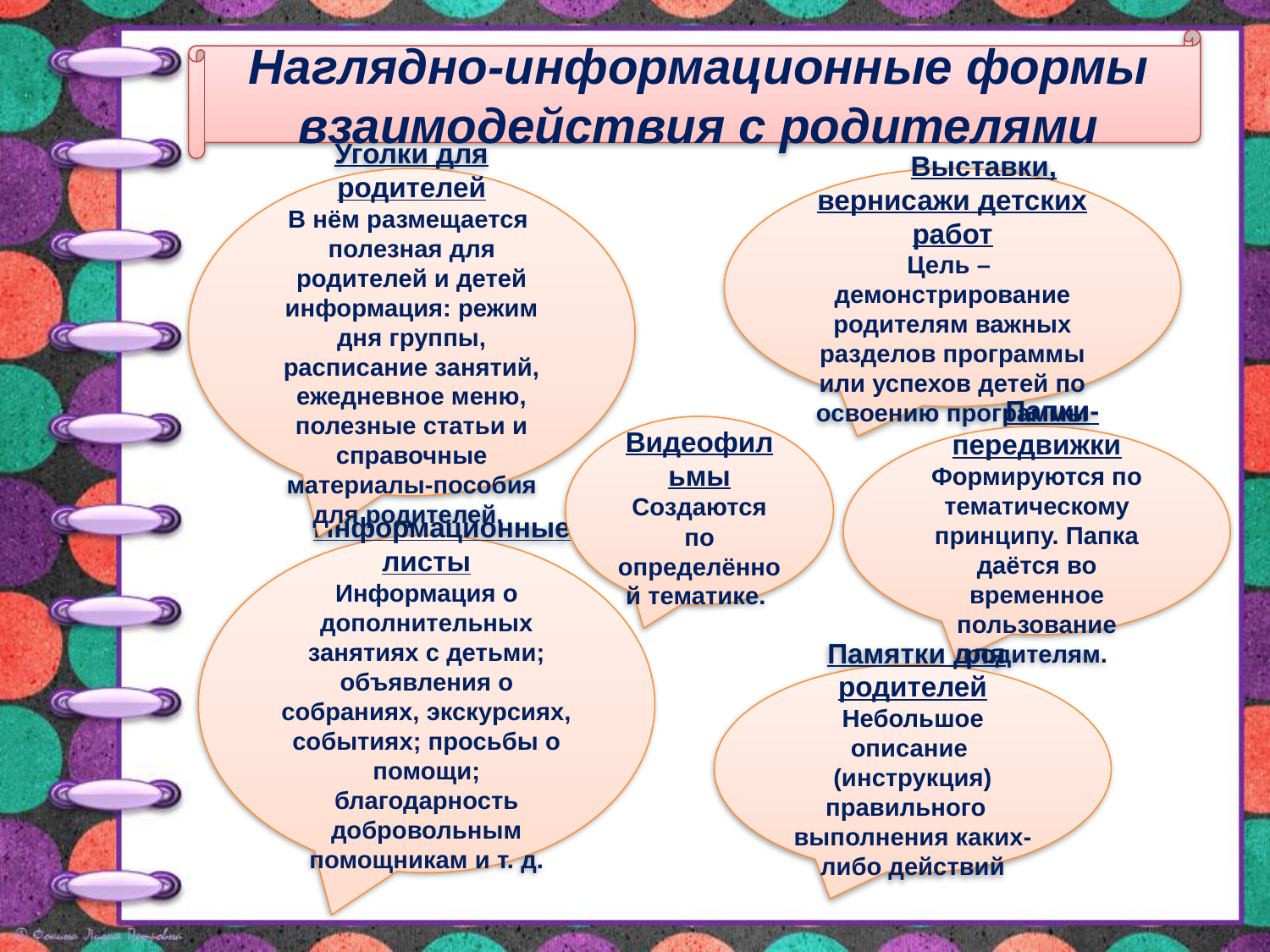

Наглядно-информационные формы взаимодействия с родителями

Уголки для родителей
В нём размещается  полезная для родителей и детей информация: режим дня группы, расписание занятий, ежедневное меню, полезные статьи и справочные материалы-пособия для родителей.

        Выставки, вернисажи детских работ
Цель –  демонстрирование родителям важных разделов программы или успехов детей по освоению программы

  Видеофильмы
Создаются по определённой тематике.

    Папки-передвижки
Формируются по тематическому принципу. Папка даётся во временное пользование родителям.

    Информационные листы
Информация о дополнительных занятиях с детьми; объявления о собраниях, экскурсиях, событиях; просьбы о помощи; благодарность добровольным помощникам и т. д.

 Памятки для родителей
Небольшое описание  (инструкция) правильного   выполнения каких-либо действий